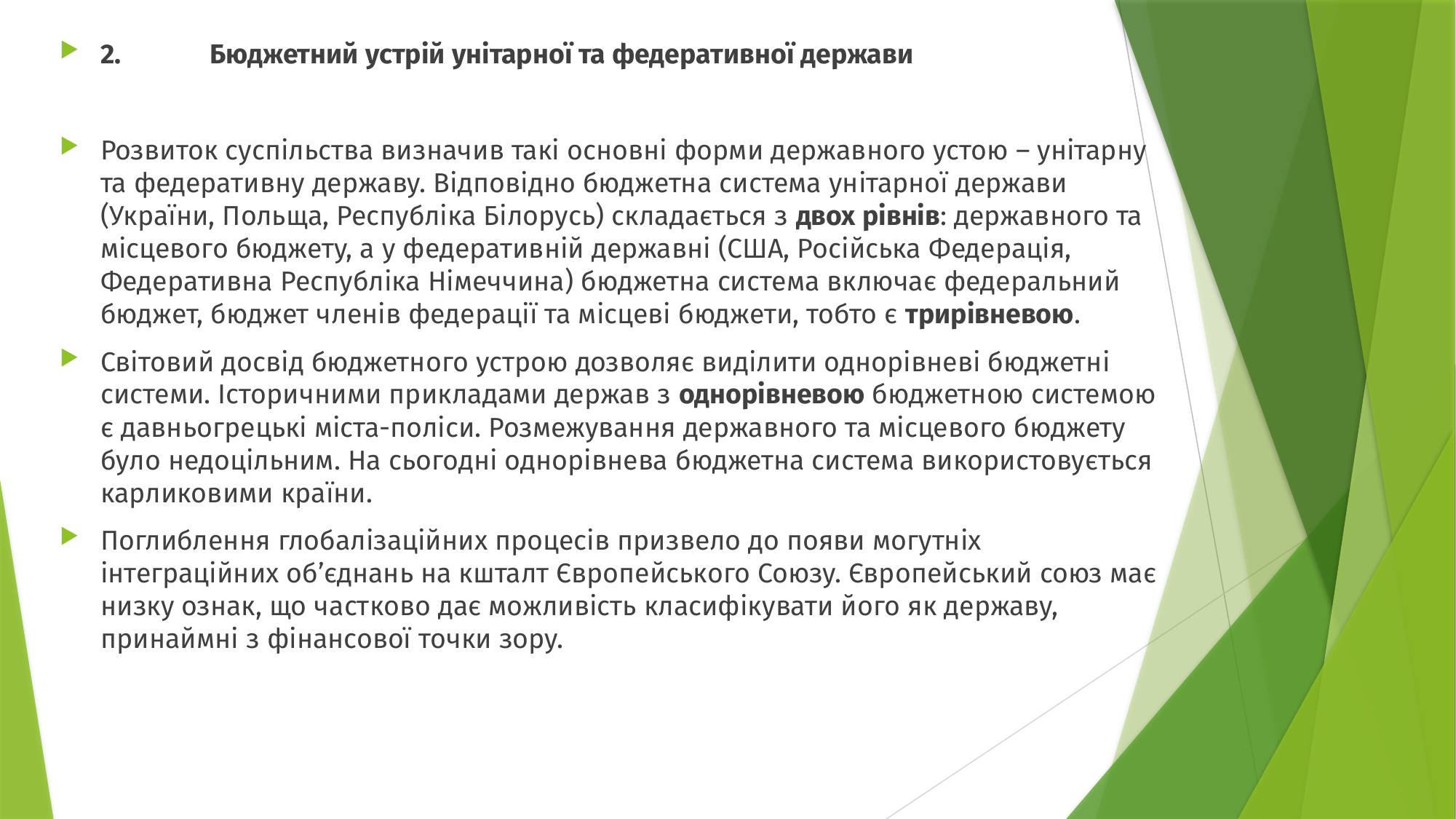

2.	Бюджетний устрій унітарної та федеративної держави

Розвиток суспільства визначив такі основні форми державного устою – унітарну та федеративну державу. Відповідно бюджетна система унітарної держави (України, Польща, Республіка Білорусь) складається з двох рівнів: державного та місцевого бюджету, а у федеративній державні (США, Російська Федерація, Федеративна Республіка Німеччина) бюджетна система включає федеральний бюджет, бюджет членів федерації та місцеві бюджети, тобто є трирівневою.
Світовий досвід бюджетного устрою дозволяє виділити однорівневі бюджетні системи. Історичними прикладами держав з однорівневою бюджетною системою є давньогрецькі міста-поліси. Розмежування державного та місцевого бюджету було недоцільним. На сьогодні однорівнева бюджетна система використовується карликовими країни.
Поглиблення глобалізаційних процесів призвело до появи могутніх інтеграційних об’єднань на кшталт Європейського Союзу. Європейський союз має низку ознак, що частково дає можливість класифікувати його як державу, принаймні з фінансової точки зору.